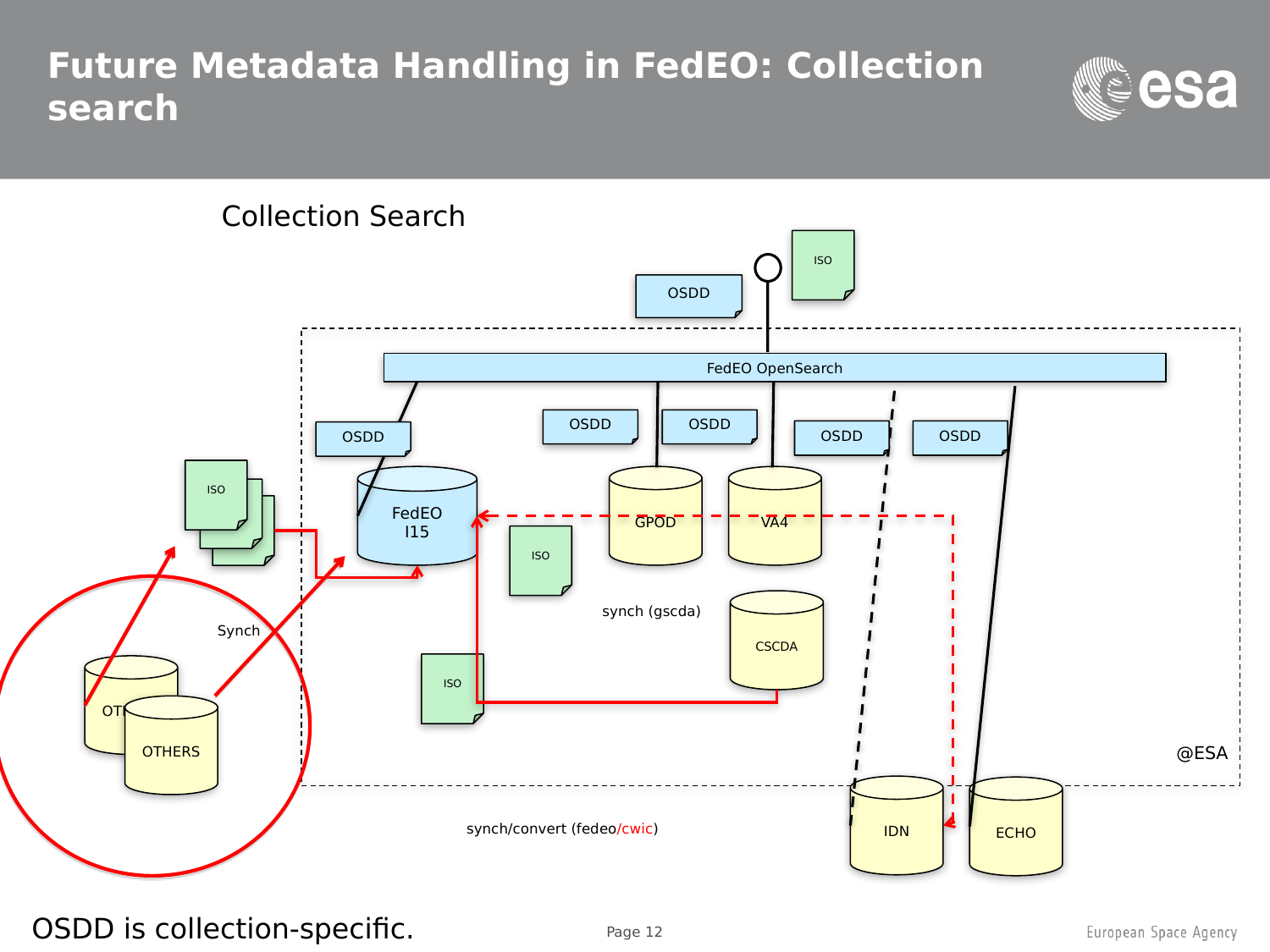

Future Metadata Handling in FedEO: Collection search
Collection Search
ISO

OSDD

FedEO OpenSearch
OSDD
OSDD
OSDD
OSDD
OSDD
ISO
FedEO
I15
GPOD
VA4
ISO
ISO
ISO

CSCDA
synch (gscda)
Synch
ISO
OTHERS
OTHERS
@ESA
IDN
ECHO
synch/convert (fedeo/cwic)
OSDD is collection-specific.